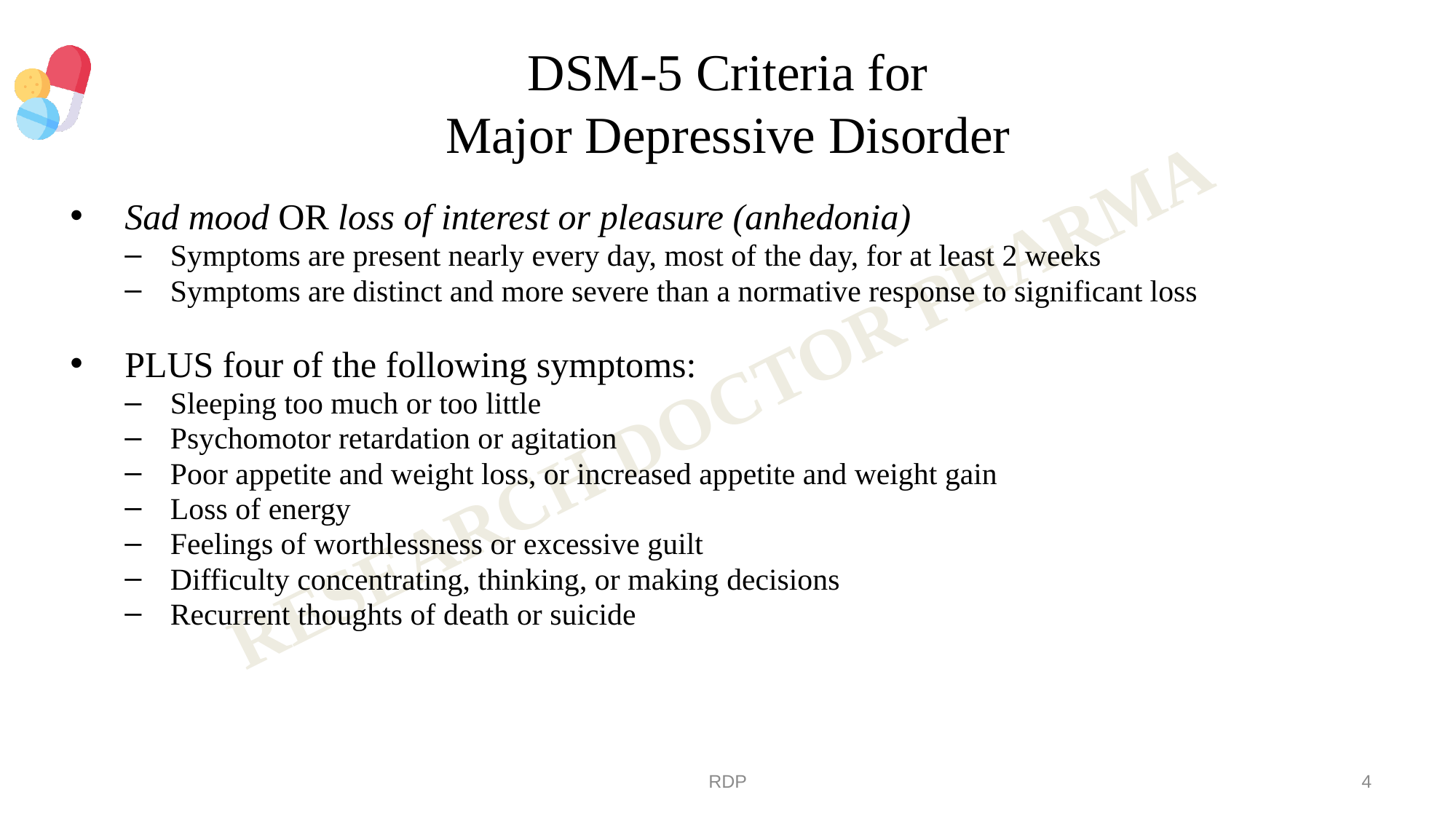

# DSM-5 Criteria for Major Depressive Disorder
Sad mood OR loss of interest or pleasure (anhedonia)
Symptoms are present nearly every day, most of the day, for at least 2 weeks
Symptoms are distinct and more severe than a normative response to significant loss

PLUS four of the following symptoms:
Sleeping too much or too little
Psychomotor retardation or agitation
Poor appetite and weight loss, or increased appetite and weight gain
Loss of energy
Feelings of worthlessness or excessive guilt
Difficulty concentrating, thinking, or making decisions
Recurrent thoughts of death or suicide
RDP
4